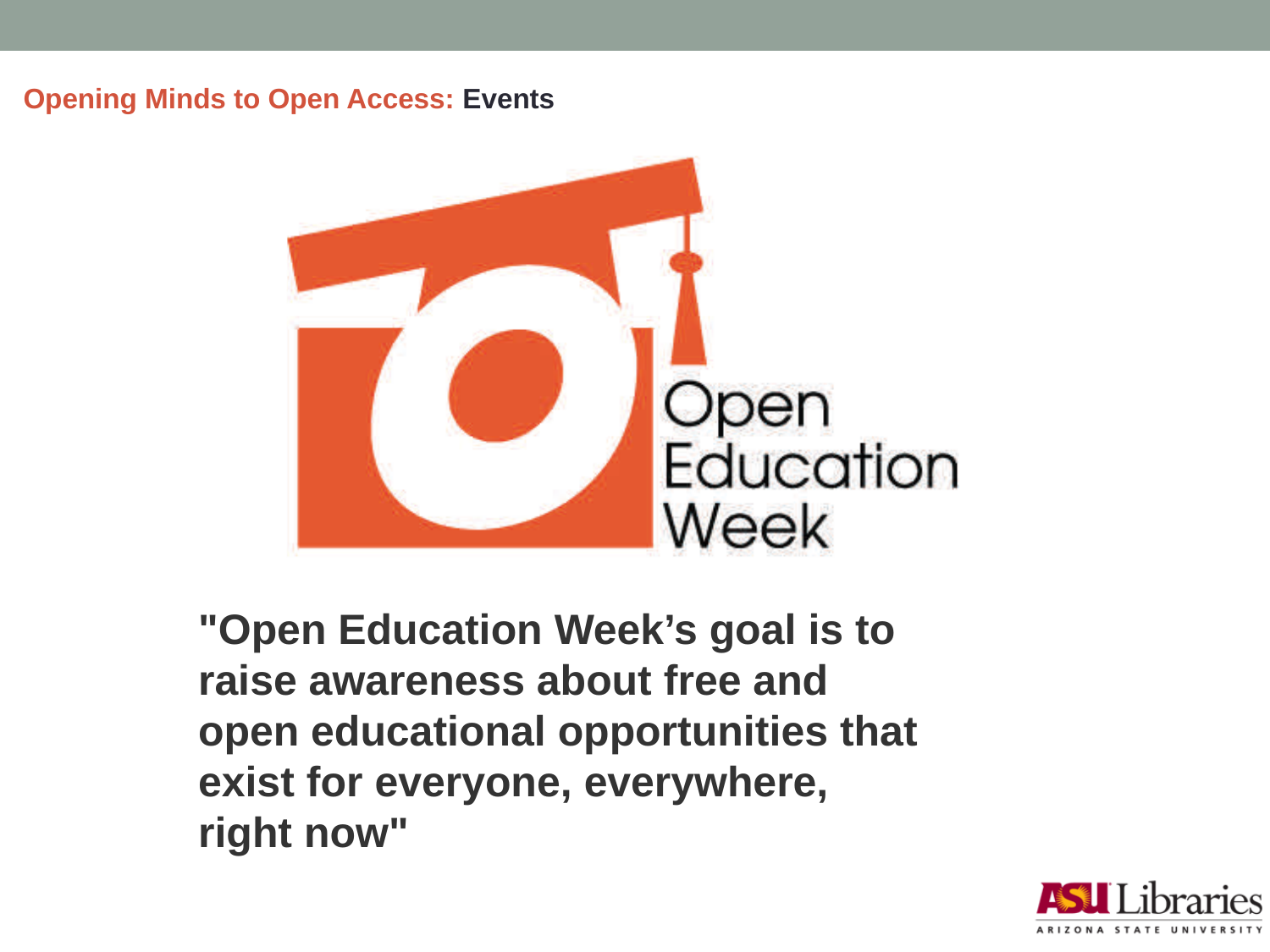

# Opening Minds to Open Access: Events

"Open Education Week’s goal is to raise awareness about free and open educational opportunities that exist for everyone, everywhere, right now"